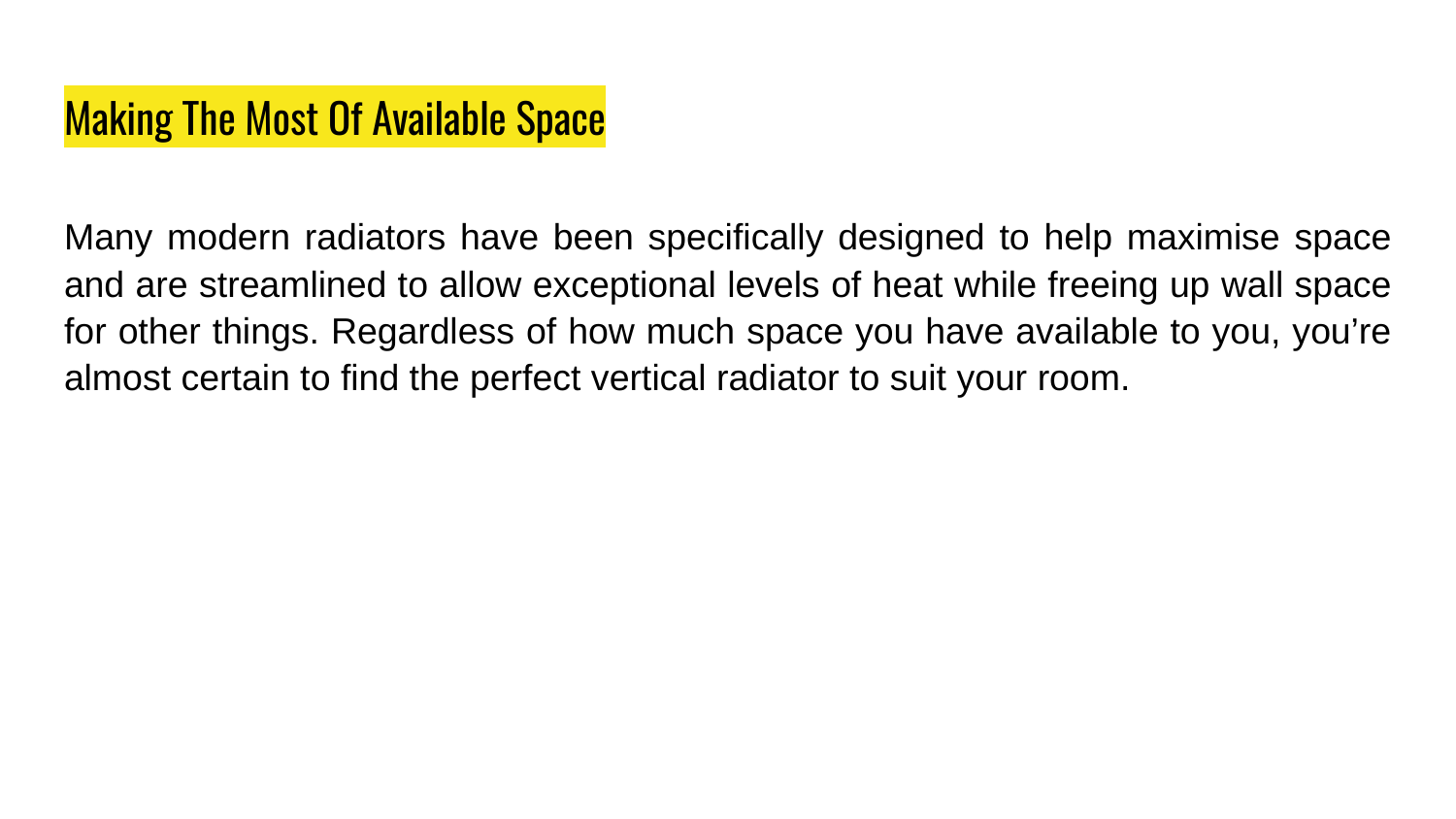

# Making The Most Of Available Space
Many modern radiators have been specifically designed to help maximise space and are streamlined to allow exceptional levels of heat while freeing up wall space for other things. Regardless of how much space you have available to you, you’re almost certain to find the perfect vertical radiator to suit your room.